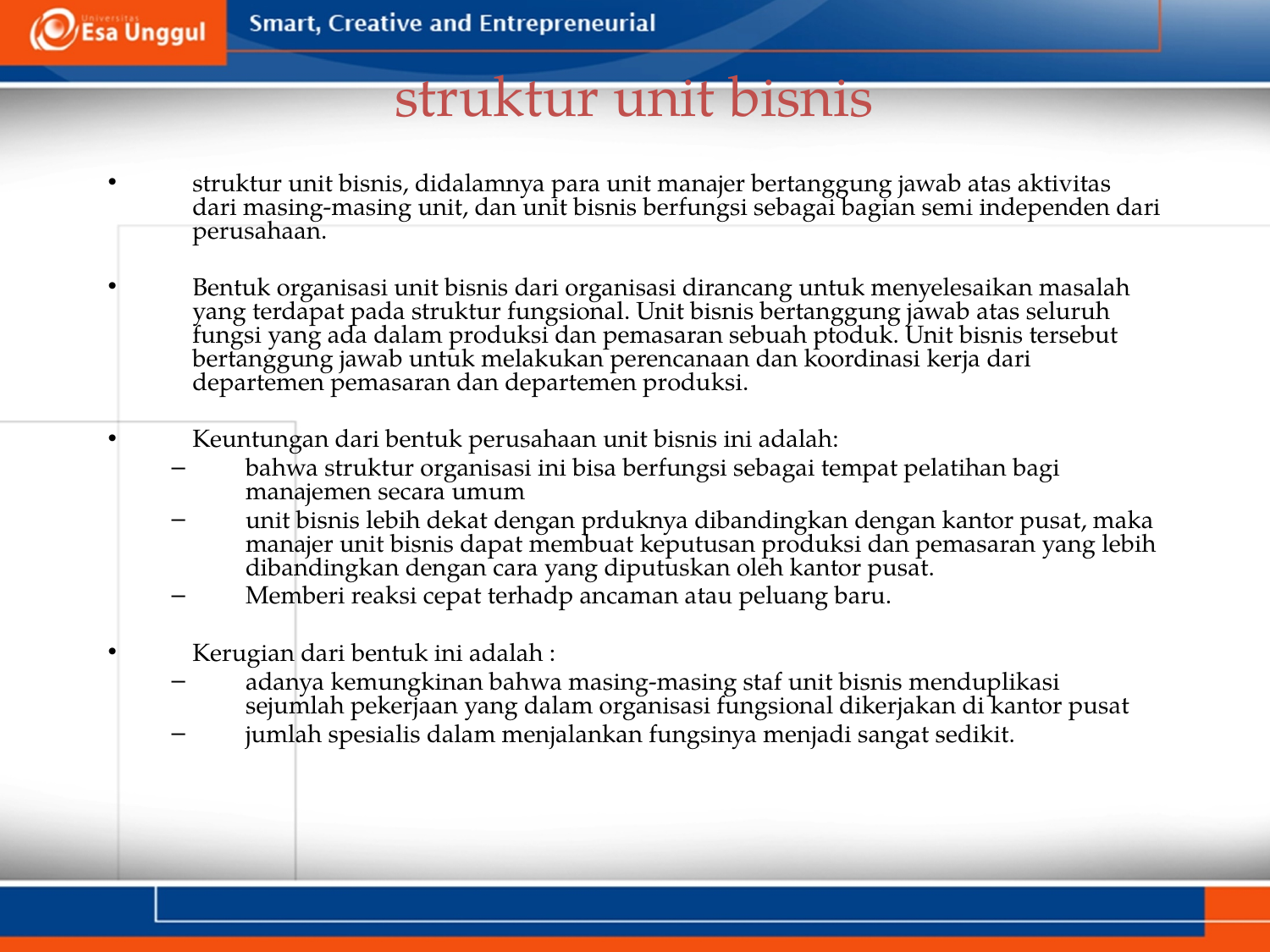

# struktur unit bisnis
struktur unit bisnis, didalamnya para unit manajer bertanggung jawab atas aktivitas dari masing-masing unit, dan unit bisnis berfungsi sebagai bagian semi independen dari perusahaan.

Bentuk organisasi unit bisnis dari organisasi dirancang untuk menyelesaikan masalah yang terdapat pada struktur fungsional. Unit bisnis bertanggung jawab atas seluruh fungsi yang ada dalam produksi dan pemasaran sebuah ptoduk. Unit bisnis tersebut bertanggung jawab untuk melakukan perencanaan dan koordinasi kerja dari departemen pemasaran dan departemen produksi.

Keuntungan dari bentuk perusahaan unit bisnis ini adalah:
bahwa struktur organisasi ini bisa berfungsi sebagai tempat pelatihan bagi manajemen secara umum
unit bisnis lebih dekat dengan prduknya dibandingkan dengan kantor pusat, maka manajer unit bisnis dapat membuat keputusan produksi dan pemasaran yang lebih dibandingkan dengan cara yang diputuskan oleh kantor pusat.
Memberi reaksi cepat terhadp ancaman atau peluang baru.

Kerugian dari bentuk ini adalah :
adanya kemungkinan bahwa masing-masing staf unit bisnis menduplikasi sejumlah pekerjaan yang dalam organisasi fungsional dikerjakan di kantor pusat
jumlah spesialis dalam menjalankan fungsinya menjadi sangat sedikit.